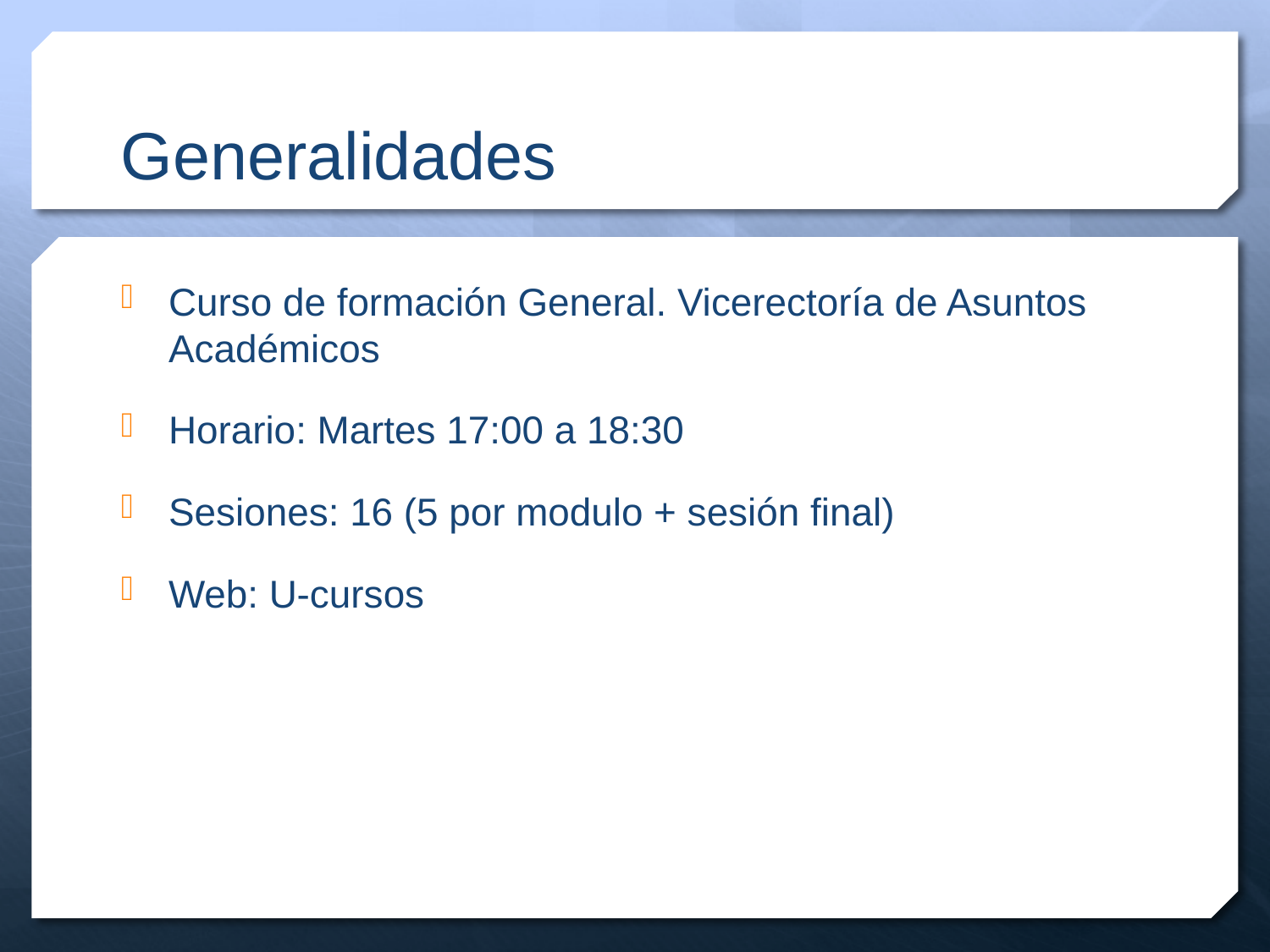

# Generalidades
Curso de formación General. Vicerectoría de Asuntos Académicos
Horario: Martes 17:00 a 18:30
Sesiones: 16 (5 por modulo + sesión final)
Web: U-cursos